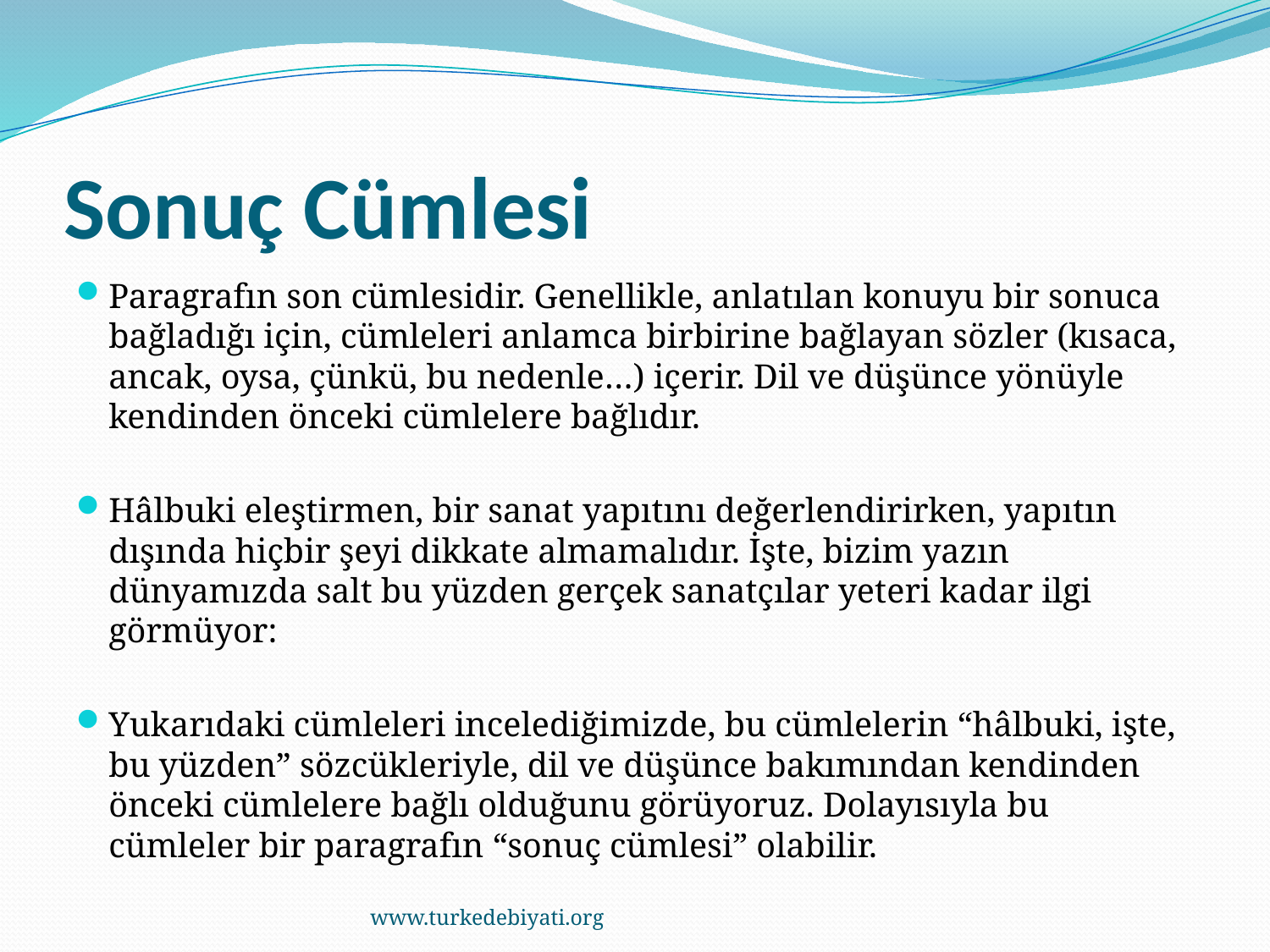

# Sonuç Cümlesi
Paragrafın son cümlesidir. Genellikle, anlatılan konuyu bir sonuca bağladığı için, cümleleri anlamca birbirine bağlayan sözler (kısaca, ancak, oysa, çünkü, bu nedenle…) içerir. Dil ve düşünce yönüyle kendinden önceki cümlelere bağlıdır.

Hâlbuki eleştirmen, bir sanat yapıtını değerlendirirken, yapıtın dışında hiçbir şeyi dikkate almamalıdır. İşte, bizim yazın dünyamızda salt bu yüzden gerçek sanatçılar yeteri kadar ilgi görmüyor:

Yukarıdaki cümleleri incelediğimizde, bu cümlelerin “hâlbuki, işte, bu yüzden” sözcükleriyle, dil ve düşünce bakımından kendinden önceki cümlelere bağlı olduğunu görüyoruz. Dolayısıyla bu cümleler bir paragrafın “sonuç cümlesi” olabilir.

www.turkedebiyati.org